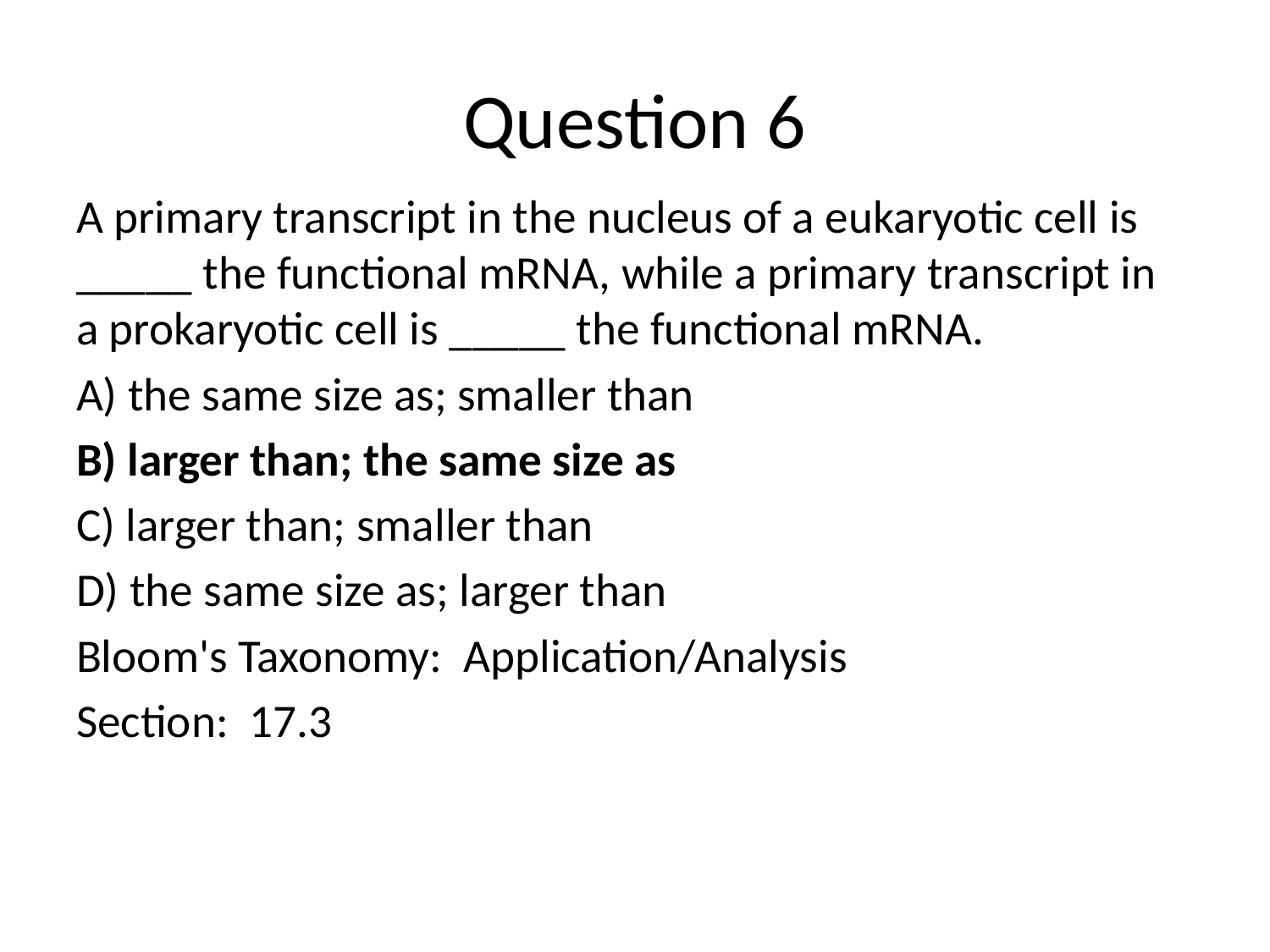

# Question 6
A primary transcript in the nucleus of a eukaryotic cell is _____ the functional mRNA, while a primary transcript in a prokaryotic cell is _____ the functional mRNA.
A) the same size as; smaller than
B) larger than; the same size as
C) larger than; smaller than
D) the same size as; larger than
Bloom's Taxonomy:  Application/Analysis
Section:  17.3